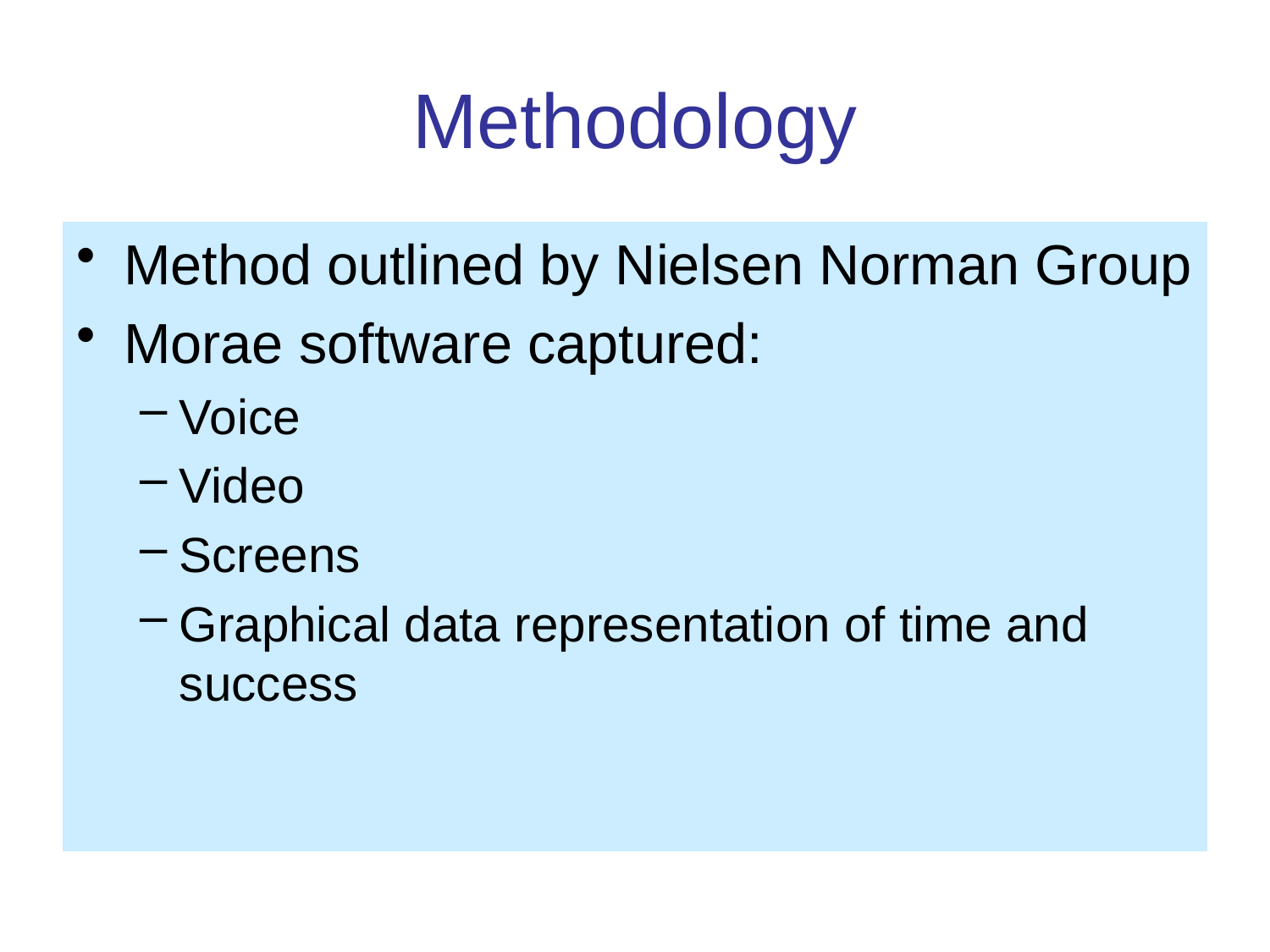

# Methodology
Method outlined by Nielsen Norman Group
Morae software captured:
Voice
Video
Screens
Graphical data representation of time and success